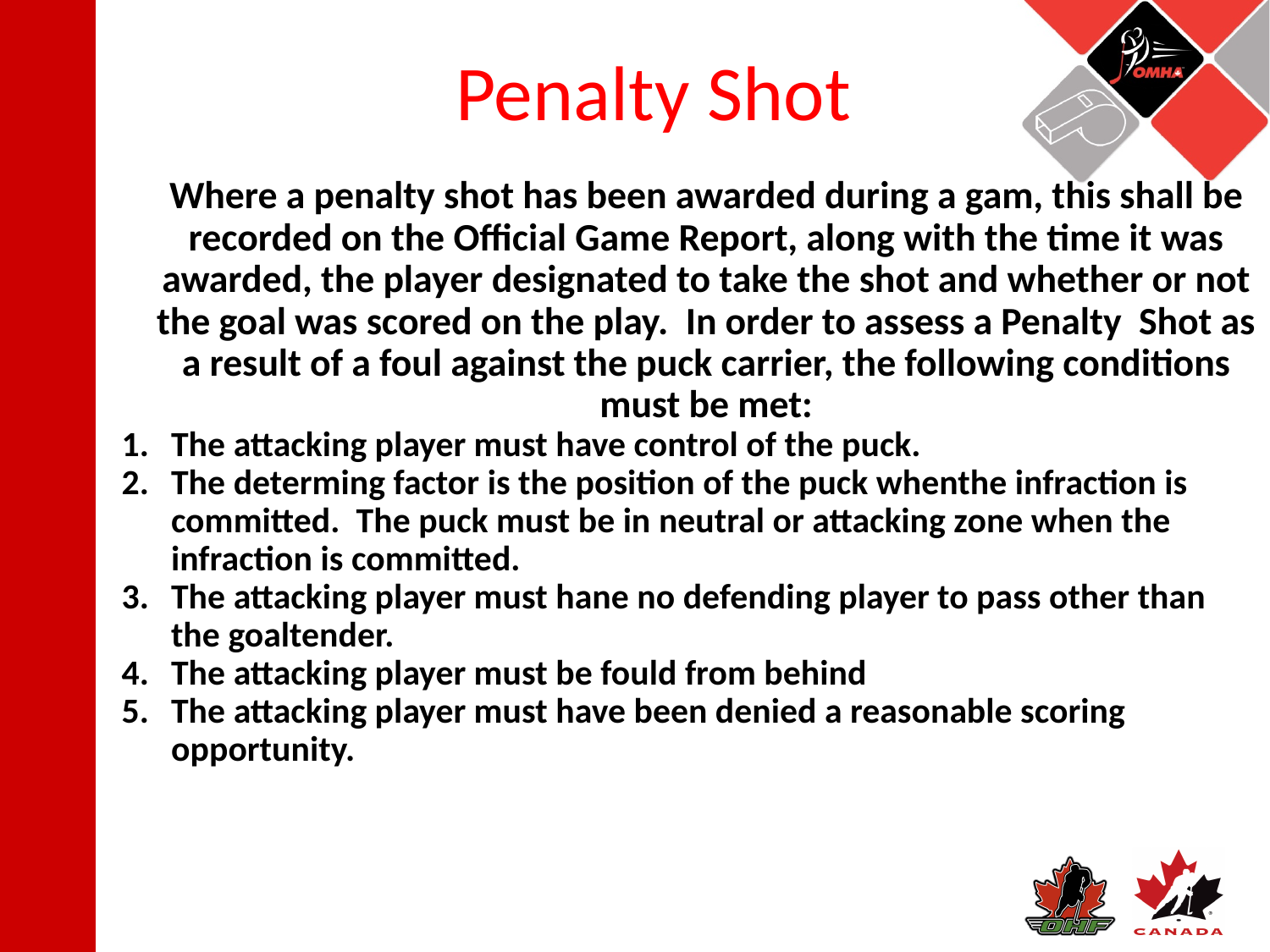

# Penalty Shot
Where a penalty shot has been awarded during a gam, this shall be recorded on the Official Game Report, along with the time it was awarded, the player designated to take the shot and whether or not the goal was scored on the play.  In order to assess a Penalty  Shot as a result of a foul against the puck carrier, the following conditions must be met:
The attacking player must have control of the puck.
The determing factor is the position of the puck whenthe infraction is committed.  The puck must be in neutral or attacking zone when the infraction is committed.
The attacking player must hane no defending player to pass other than the goaltender.
The attacking player must be fould from behind
The attacking player must have been denied a reasonable scoring opportunity.